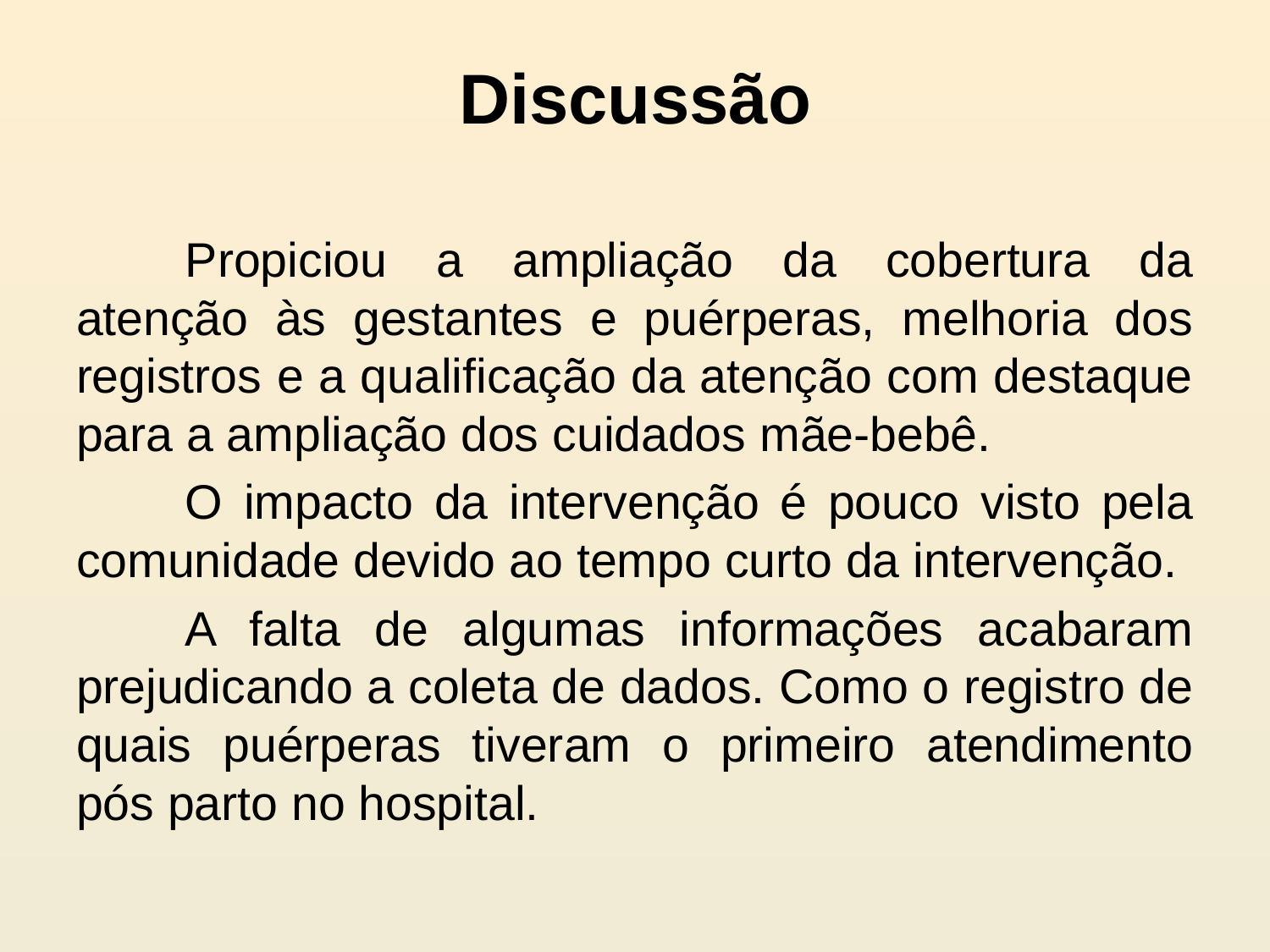

# Discussão
	Propiciou a ampliação da cobertura da atenção às gestantes e puérperas, melhoria dos registros e a qualificação da atenção com destaque para a ampliação dos cuidados mãe-bebê.
	O impacto da intervenção é pouco visto pela comunidade devido ao tempo curto da intervenção.
	A falta de algumas informações acabaram prejudicando a coleta de dados. Como o registro de quais puérperas tiveram o primeiro atendimento pós parto no hospital.